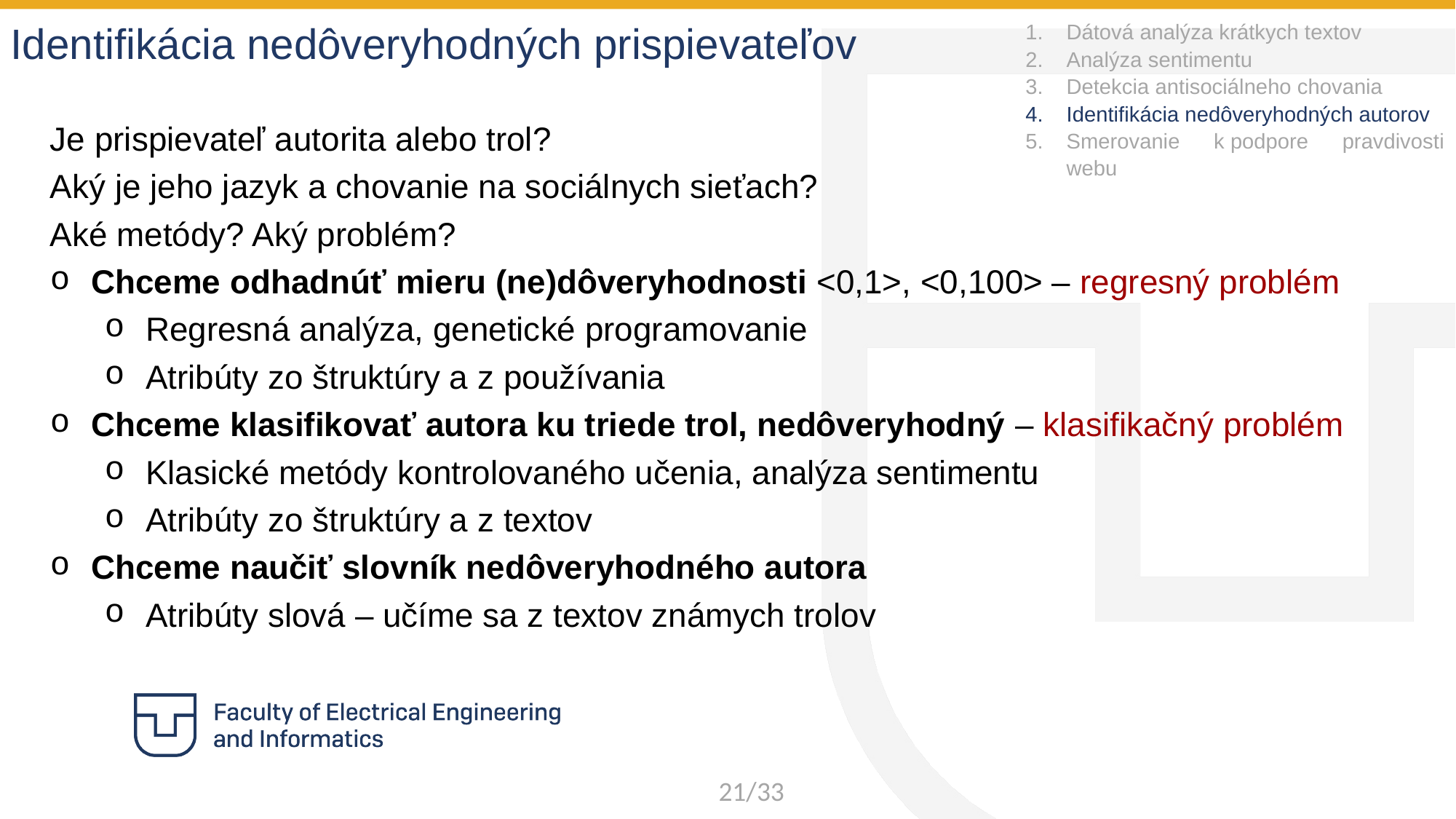

Identifikácia nedôveryhodných prispievateľov
Dátová analýza krátkych textov
Analýza sentimentu
Detekcia antisociálneho chovania
Identifikácia nedôveryhodných autorov
Smerovanie k podpore pravdivosti webu
Je prispievateľ autorita alebo trol?
Aký je jeho jazyk a chovanie na sociálnych sieťach?
Aké metódy? Aký problém?
Chceme odhadnúť mieru (ne)dôveryhodnosti <0,1>, <0,100> – regresný problém
Regresná analýza, genetické programovanie
Atribúty zo štruktúry a z používania
Chceme klasifikovať autora ku triede trol, nedôveryhodný – klasifikačný problém
Klasické metódy kontrolovaného učenia, analýza sentimentu
Atribúty zo štruktúry a z textov
Chceme naučiť slovník nedôveryhodného autora
Atribúty slová – učíme sa z textov známych trolov

21/33